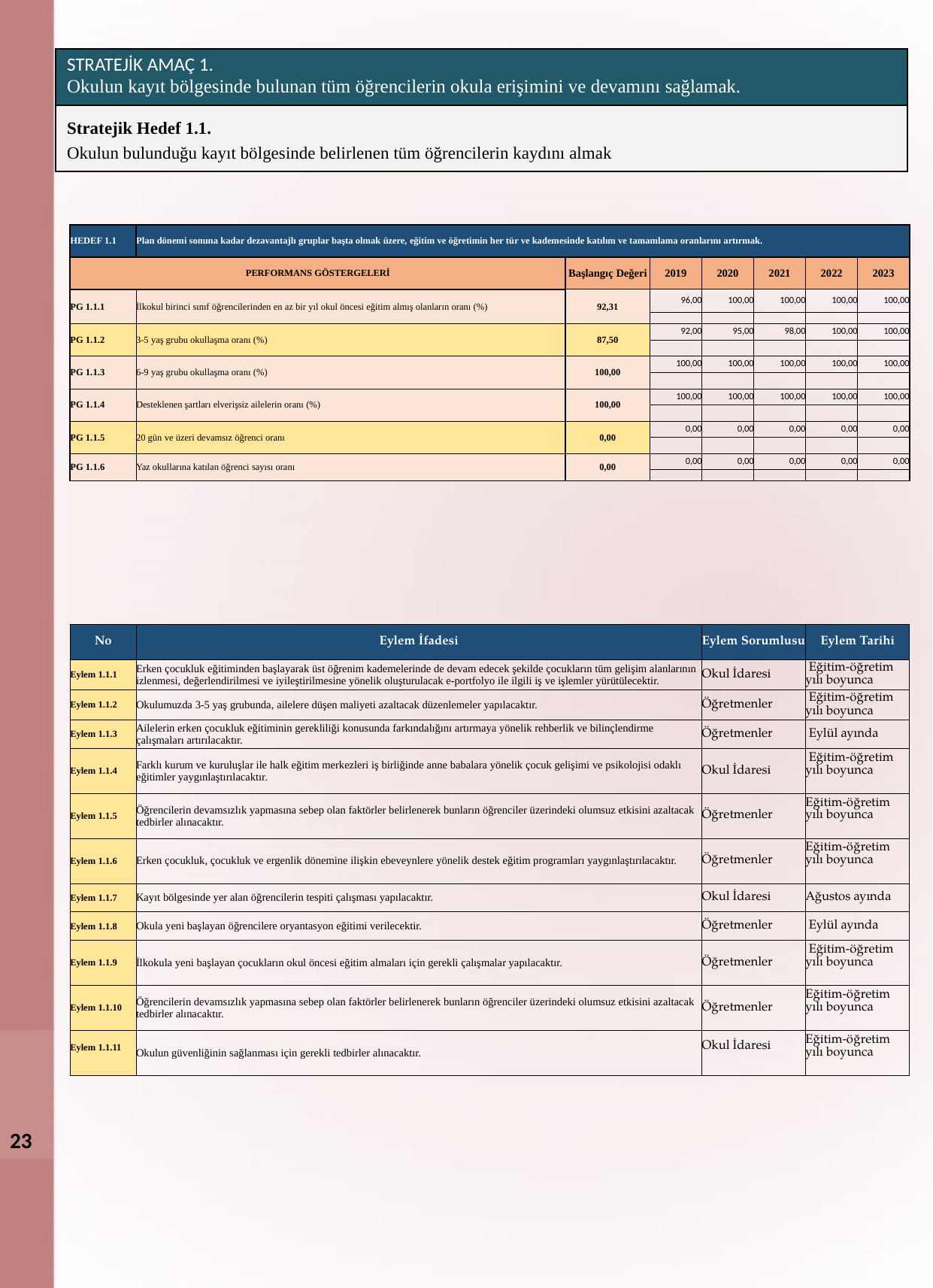

| STRATEJİK AMAÇ 1. Okulun kayıt bölgesinde bulunan tüm öğrencilerin okula erişimini ve devamını sağlamak. |
| --- |
| Stratejik Hedef 1.1. Okulun bulunduğu kayıt bölgesinde belirlenen tüm öğrencilerin kaydını almak |
| HEDEF 1.1 | Plan dönemi sonuna kadar dezavantajlı gruplar başta olmak üzere, eğitim ve öğretimin her tür ve kademesinde katılım ve tamamlama oranlarını artırmak. |  |  |  |  |  |  |
| --- | --- | --- | --- | --- | --- | --- | --- |
| PERFORMANS GÖSTERGELERİ |  | Başlangıç Değeri | 2019 | 2020 | 2021 | 2022 | 2023 |
| PG 1.1.1 | İlkokul birinci sınıf öğrencilerinden en az bir yıl okul öncesi eğitim almış olanların oranı (%) | 92,31 | 96,00 | 100,00 | 100,00 | 100,00 | 100,00 |
|  |  |  |  |  |  |  |  |
| PG 1.1.2 | 3-5 yaş grubu okullaşma oranı (%) | 87,50 | 92,00 | 95,00 | 98,00 | 100,00 | 100,00 |
|  |  |  |  |  |  |  |  |
| PG 1.1.3 | 6-9 yaş grubu okullaşma oranı (%) | 100,00 | 100,00 | 100,00 | 100,00 | 100,00 | 100,00 |
|  |  |  |  |  |  |  |  |
| PG 1.1.4 | Desteklenen şartları elverişsiz ailelerin oranı (%) | 100,00 | 100,00 | 100,00 | 100,00 | 100,00 | 100,00 |
|  |  |  |  |  |  |  |  |
| PG 1.1.5 | 20 gün ve üzeri devamsız öğrenci oranı | 0,00 | 0,00 | 0,00 | 0,00 | 0,00 | 0,00 |
|  |  |  |  |  |  |  |  |
| PG 1.1.6 | Yaz okullarına katılan öğrenci sayısı oranı | 0,00 | 0,00 | 0,00 | 0,00 | 0,00 | 0,00 |
|  |  |  |  |  |  |  |  |
| No | Eylem İfadesi | Eylem Sorumlusu | Eylem Tarihi |
| --- | --- | --- | --- |
| Eylem 1.1.1 | Erken çocukluk eğitiminden başlayarak üst öğrenim kademelerinde de devam edecek şekilde çocukların tüm gelişim alanlarının izlenmesi, değerlendirilmesi ve iyileştirilmesine yönelik oluşturulacak e-portfolyo ile ilgili iş ve işlemler yürütülecektir. | Okul İdaresi | Eğitim-öğretim yılı boyunca |
| Eylem 1.1.2 | Okulumuzda 3-5 yaş grubunda, ailelere düşen maliyeti azaltacak düzenlemeler yapılacaktır. | Öğretmenler | Eğitim-öğretim yılı boyunca |
| Eylem 1.1.3 | Ailelerin erken çocukluk eğitiminin gerekliliği konusunda farkındalığını artırmaya yönelik rehberlik ve bilinçlendirme çalışmaları artırılacaktır. | Öğretmenler | Eylül ayında |
| Eylem 1.1.4 | Farklı kurum ve kuruluşlar ile halk eğitim merkezleri iş birliğinde anne babalara yönelik çocuk gelişimi ve psikolojisi odaklı eğitimler yaygınlaştırılacaktır. | Okul İdaresi | Eğitim-öğretim yılı boyunca |
| Eylem 1.1.5 | Öğrencilerin devamsızlık yapmasına sebep olan faktörler belirlenerek bunların öğrenciler üzerindeki olumsuz etkisini azaltacak tedbirler alınacaktır. | Öğretmenler | Eğitim-öğretim yılı boyunca |
| Eylem 1.1.6 | Erken çocukluk, çocukluk ve ergenlik dönemine ilişkin ebeveynlere yönelik destek eğitim programları yaygınlaştırılacaktır. | Öğretmenler | Eğitim-öğretim yılı boyunca |
| Eylem 1.1.7 | Kayıt bölgesinde yer alan öğrencilerin tespiti çalışması yapılacaktır. | Okul İdaresi | Ağustos ayında |
| Eylem 1.1.8 | Okula yeni başlayan öğrencilere oryantasyon eğitimi verilecektir. | Öğretmenler | Eylül ayında |
| Eylem 1.1.9 | İlkokula yeni başlayan çocukların okul öncesi eğitim almaları için gerekli çalışmalar yapılacaktır. | Öğretmenler | Eğitim-öğretim yılı boyunca |
| Eylem 1.1.10 | Öğrencilerin devamsızlık yapmasına sebep olan faktörler belirlenerek bunların öğrenciler üzerindeki olumsuz etkisini azaltacak tedbirler alınacaktır. | Öğretmenler | Eğitim-öğretim yılı boyunca |
| Eylem 1.1.11 | Okulun güvenliğinin sağlanması için gerekli tedbirler alınacaktır. | Okul İdaresi | Eğitim-öğretim yılı boyunca |
23